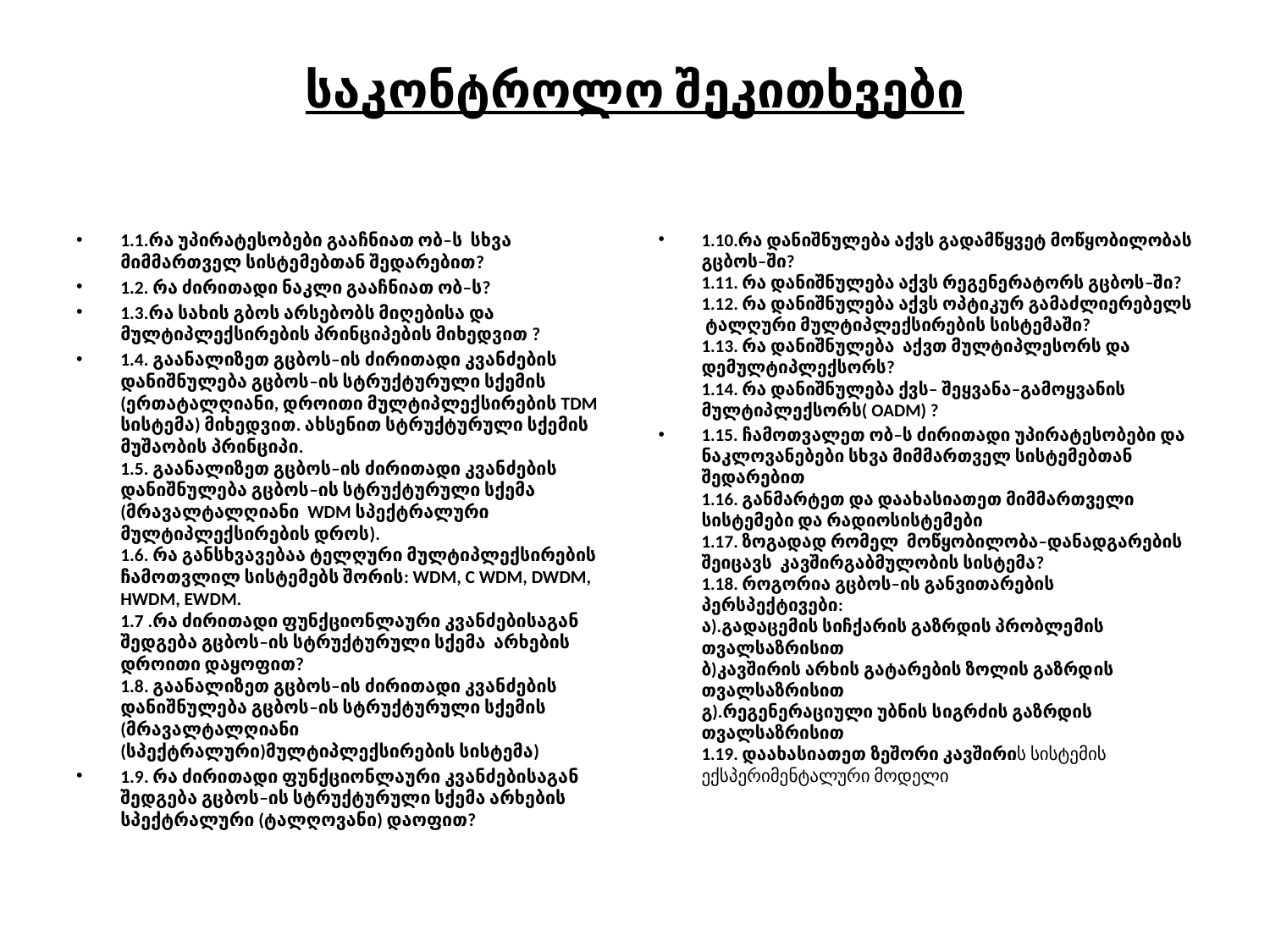

# საკონტროლო შეკითხვები
1.1.რა უპირატესობები გააჩნიათ ობ–ს  სხვა მიმმართველ სისტემებთან შედარებით?
1.2. რა ძირითადი ნაკლი გააჩნიათ ობ–ს?
1.3.რა სახის გბოს არსებობს მიღებისა და მულტიპლექსირების პრინციპების მიხედვით ?
1.4. გაანალიზეთ გცბოს–ის ძირითადი კვანძების დანიშნულება გცბოს–ის სტრუქტურული სქემის  (ერთატალღიანი, დროითი მულტიპლექსირების TDM სისტემა) მიხედვით. ახსენით სტრუქტურული სქემის მუშაობის პრინციპი.
1.5. გაანალიზეთ გცბოს–ის ძირითადი კვანძების დანიშნულება გცბოს–ის სტრუქტურული სქემა  (მრავალტალღიანი  WDM სპექტრალური მულტიპლექსირების დროს).
1.6. რა განსხვავებაა ტელღური მულტიპლექსირების ჩამოთვლილ სისტემებს შორის: WDM, C WDM, DWDM,   HWDM, EWDM.
1.7 .რა ძირითადი ფუნქციონლაური კვანძებისაგან შედგება გცბოს–ის სტრუქტურული სქემა  არხების დროითი დაყოფით?
1.8. გაანალიზეთ გცბოს–ის ძირითადი კვანძების დანიშნულება გცბოს–ის სტრუქტურული სქემის  (მრავალტალღიანი (სპექტრალური)მულტიპლექსირების სისტემა)
1.9. რა ძირითადი ფუნქციონლაური კვანძებისაგან შედგება გცბოს–ის სტრუქტურული სქემა არხების სპექტრალური (ტალღოვანი) დაოფით?
1.10.რა დანიშნულება აქვს გადამწყვეტ მოწყობილობას გცბოს–ში?
1.11. რა დანიშნულება აქვს რეგენერატორს გცბოს–ში?
1.12. რა დანიშნულება აქვს ოპტიკურ გამაძლიერებელს  ტალღური მულტიპლექსირების სისტემაში?
1.13. რა დანიშნულება  აქვთ მულტიპლესორს და დემულტიპლექსორს?
1.14. რა დანიშნულება ქვს– შეყვანა–გამოყვანის მულტიპლექსორს( OADM) ?
1.15. ჩამოთვალეთ ობ–ს ძირითადი უპირატესობები და ნაკლოვანებები სხვა მიმმართველ სისტემებთან შედარებით
1.16. განმარტეთ და დაახასიათეთ მიმმართველი  სისტემები და რადიოსისტემები
1.17. ზოგადად რომელ  მოწყობილობა–დანადგარების შეიცავს  კავშირგაბმულობის სისტემა?
1.18. როგორია გცბოს–ის განვითარების პერსპექტივები:
ა).გადაცემის სიჩქარის გაზრდის პრობლემის თვალსაზრისით
ბ)კავშირის არხის გატარების ზოლის გაზრდის თვალსაზრისით
გ).რეგენერაციული უბნის სიგრძის გაზრდის თვალსაზრისით
1.19. დაახასიათეთ ზეშორი კავშირის სისტემის ექსპერიმენტალური მოდელი